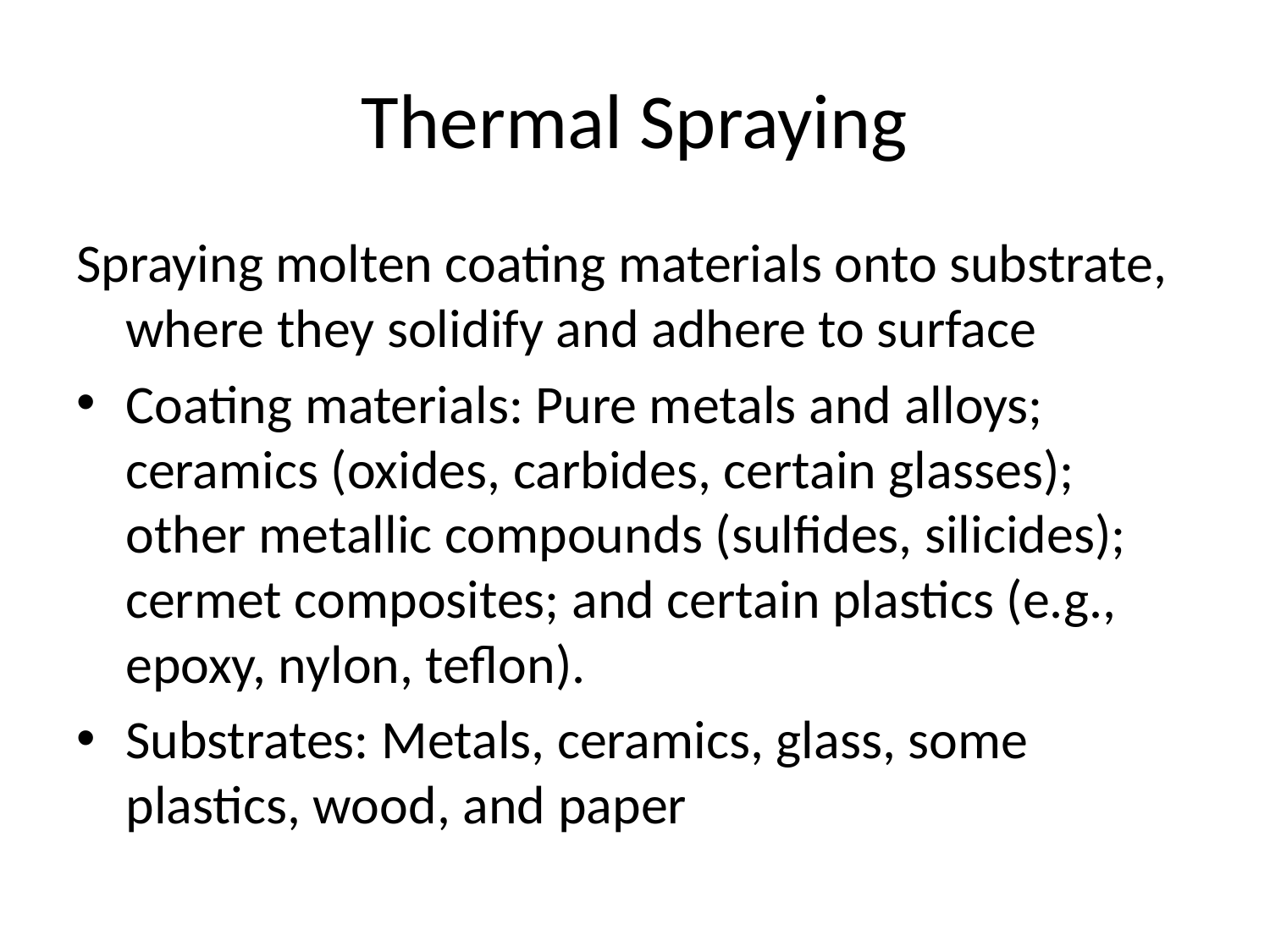

# Thermal Spraying
Spraying molten coating materials onto substrate, where they solidify and adhere to surface
Coating materials: Pure metals and alloys; ceramics (oxides, carbides, certain glasses); other metallic compounds (sulfides, silicides); cermet composites; and certain plastics (e.g., epoxy, nylon, teflon).
Substrates: Metals, ceramics, glass, some plastics, wood, and paper